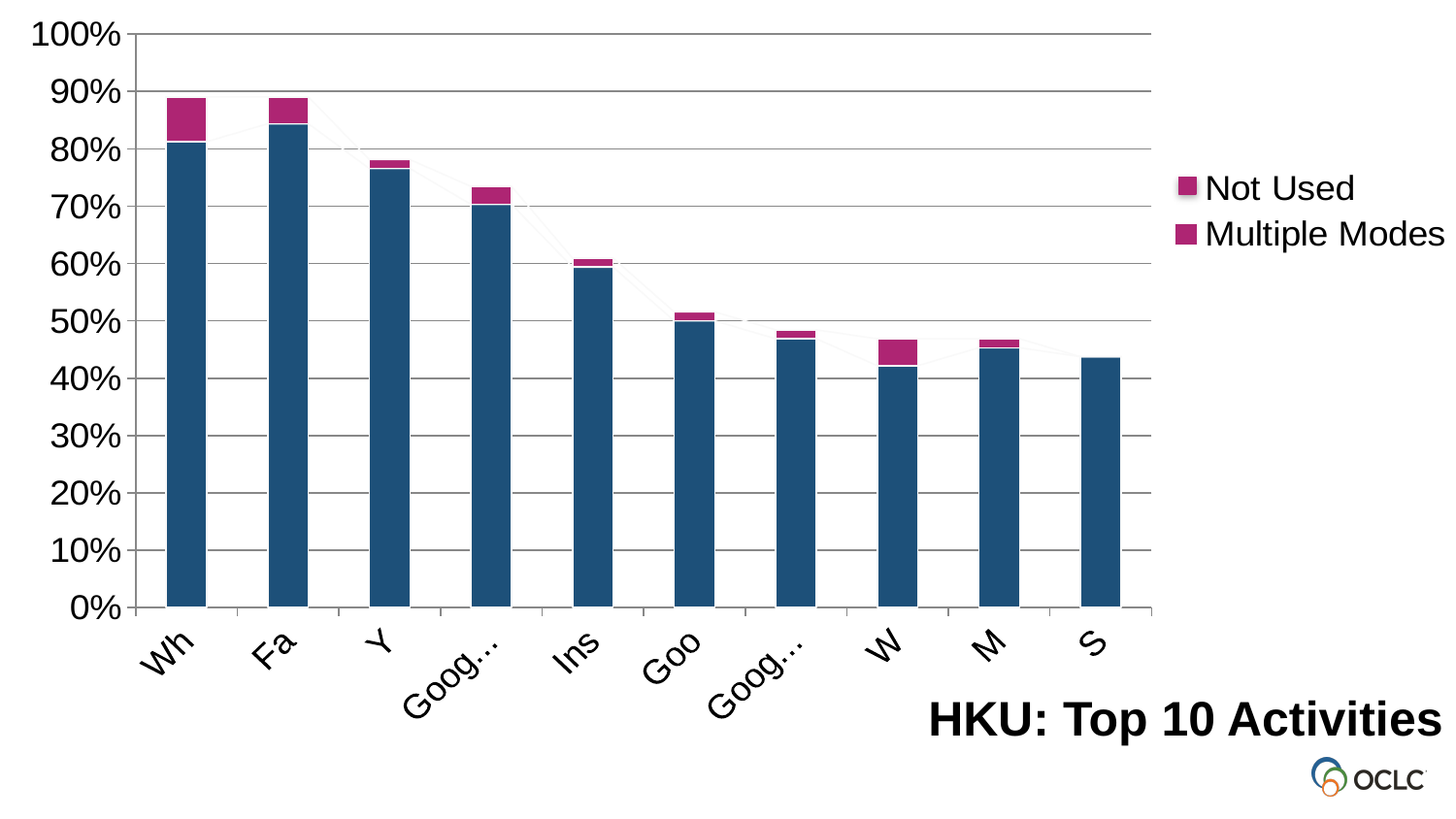

### Chart

| Category | Single Mode | Multiple Modes | Not Used |
|---|---|---|---|
| WhatsApp | 52.0 | 5.0 | 7.0 |
| Facebook | 54.0 | 3.0 | 7.0 |
| YouTube | 49.0 | 1.0 | 14.0 |
| Google Search | 45.0 | 2.0 | 17.0 |
| Instagram | 38.0 | 1.0 | 25.0 |
| Google Maps | 32.0 | 1.0 | 31.0 |
| Google Drive | 30.0 | 1.0 | 33.0 |
| WeChat | 27.0 | 3.0 | 34.0 |
| Moodle | 29.0 | 1.0 | 34.0 |
| Skype | 28.0 | 0.0 | 36.0 |
HKU: Top 10 Activities